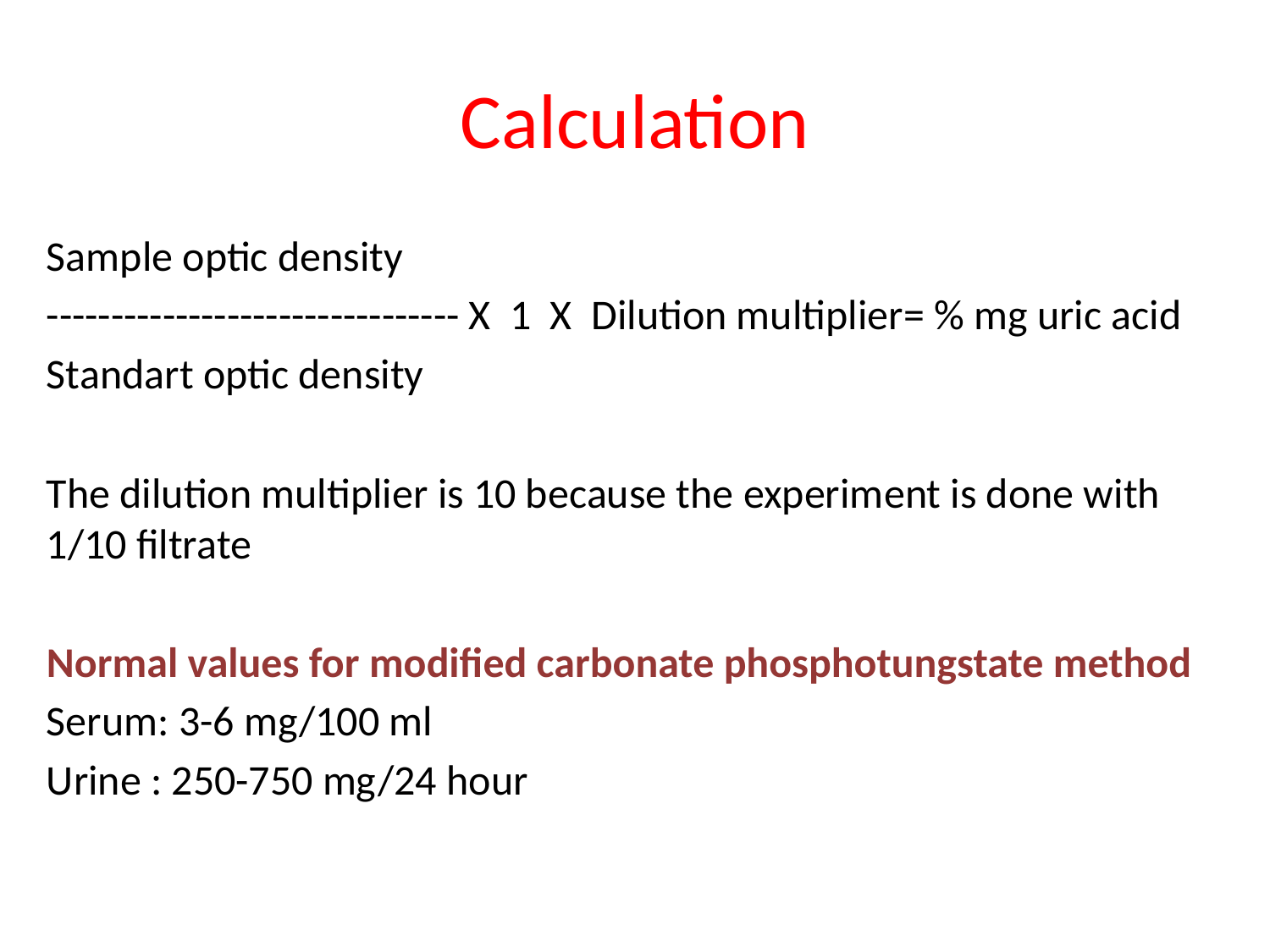

# Calculation
Sample optic density
-------------------------------- X  1  X  Dilution multiplier= % mg uric acid
Standart optic density

The dilution multiplier is 10 because the experiment is done with 1/10 filtrate

Normal values for modified carbonate phosphotungstate method
Serum: 3-6 mg/100 ml
Urine : 250-750 mg/24 hour